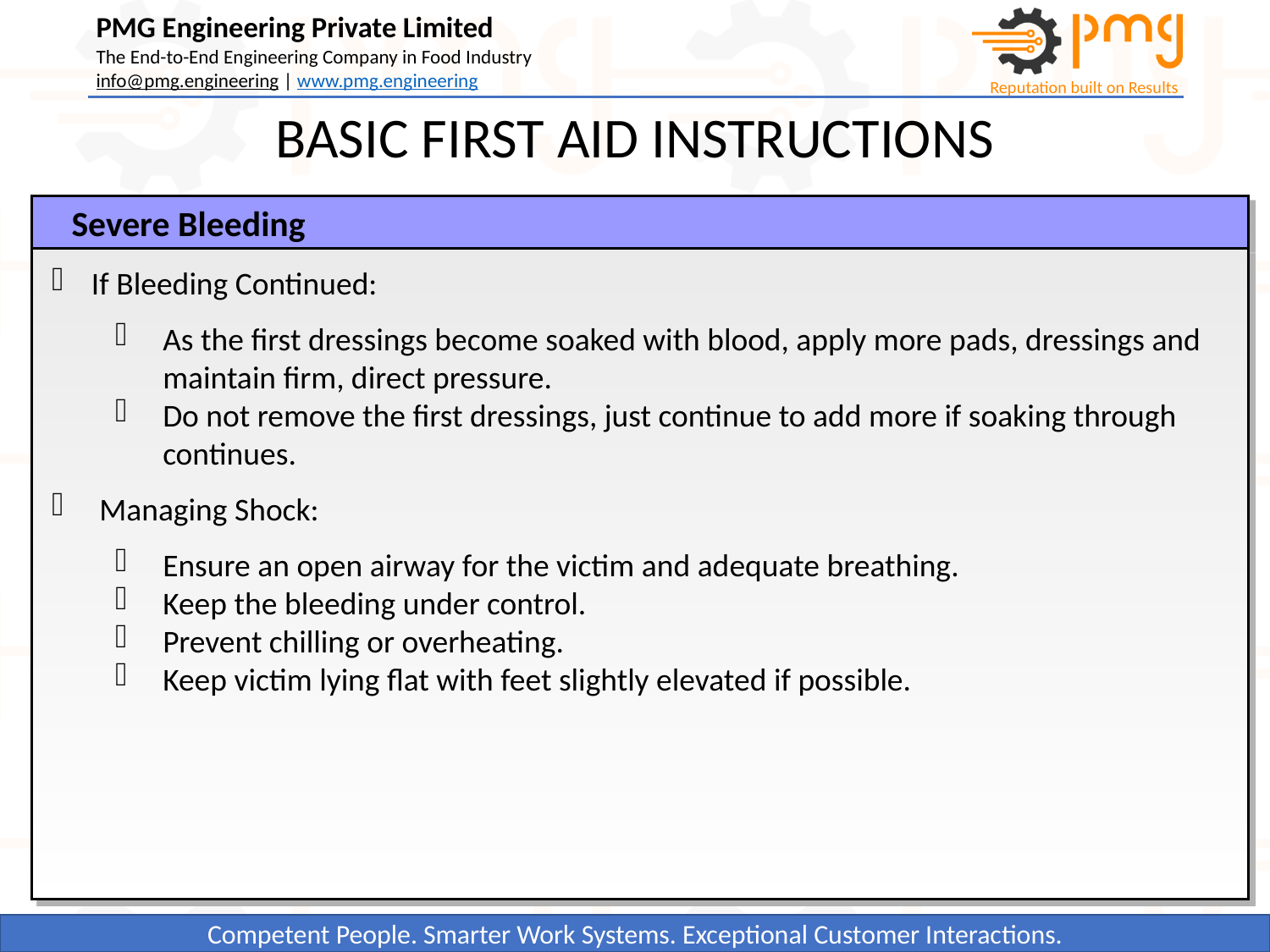

BASIC FIRST AID INSTRUCTIONS
Severe Bleeding
If Bleeding Continued:
As the first dressings become soaked with blood, apply more pads, dressings and maintain firm, direct pressure.
Do not remove the first dressings, just continue to add more if soaking through continues.
Managing Shock:
Ensure an open airway for the victim and adequate breathing.
Keep the bleeding under control.
Prevent chilling or overheating.
Keep victim lying flat with feet slightly elevated if possible.